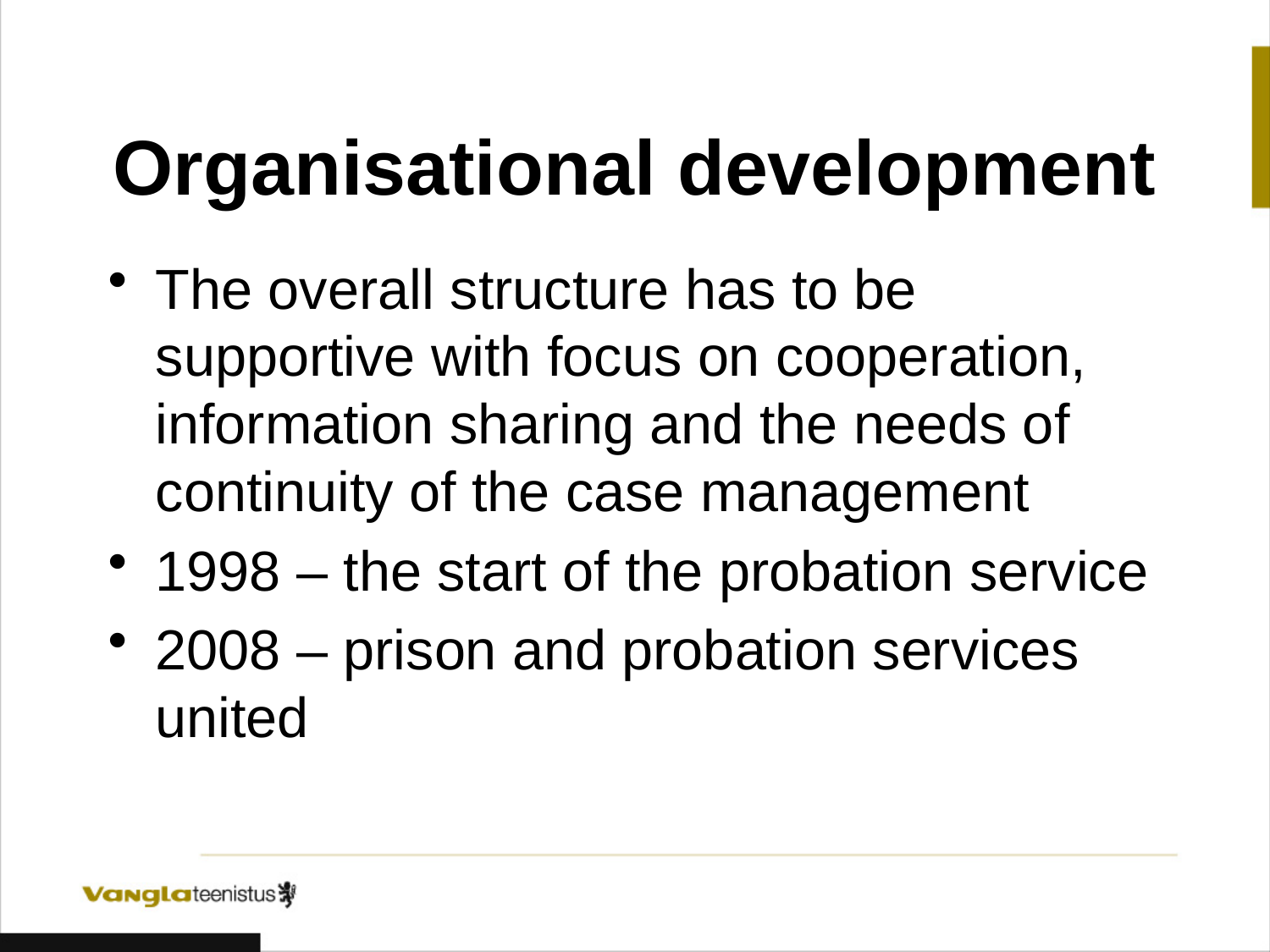

# Organisational development
The overall structure has to be supportive with focus on cooperation, information sharing and the needs of continuity of the case management
1998 – the start of the probation service
2008 – prison and probation services united